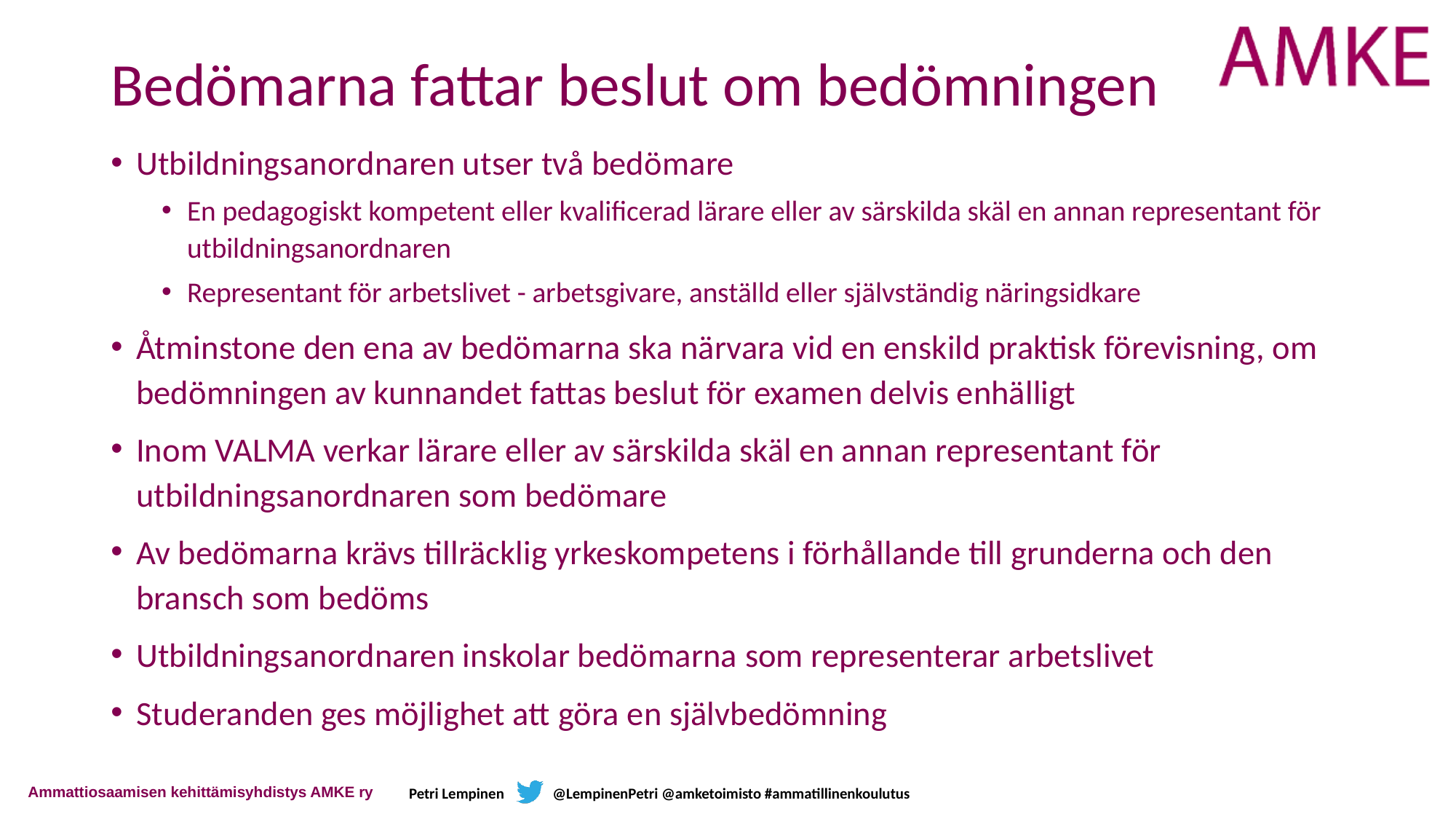

# Bedömarna fattar beslut om bedömningen
Utbildningsanordnaren utser två bedömare
En pedagogiskt kompetent eller kvalificerad lärare eller av särskilda skäl en annan representant för utbildningsanordnaren
Representant för arbetslivet - arbetsgivare, anställd eller självständig näringsidkare
Åtminstone den ena av bedömarna ska närvara vid en enskild praktisk förevisning, om bedömningen av kunnandet fattas beslut för examen delvis enhälligt
Inom VALMA verkar lärare eller av särskilda skäl en annan representant för utbildningsanordnaren som bedömare
Av bedömarna krävs tillräcklig yrkeskompetens i förhållande till grunderna och den bransch som bedöms
Utbildningsanordnaren inskolar bedömarna som representerar arbetslivet
Studeranden ges möjlighet att göra en självbedömning